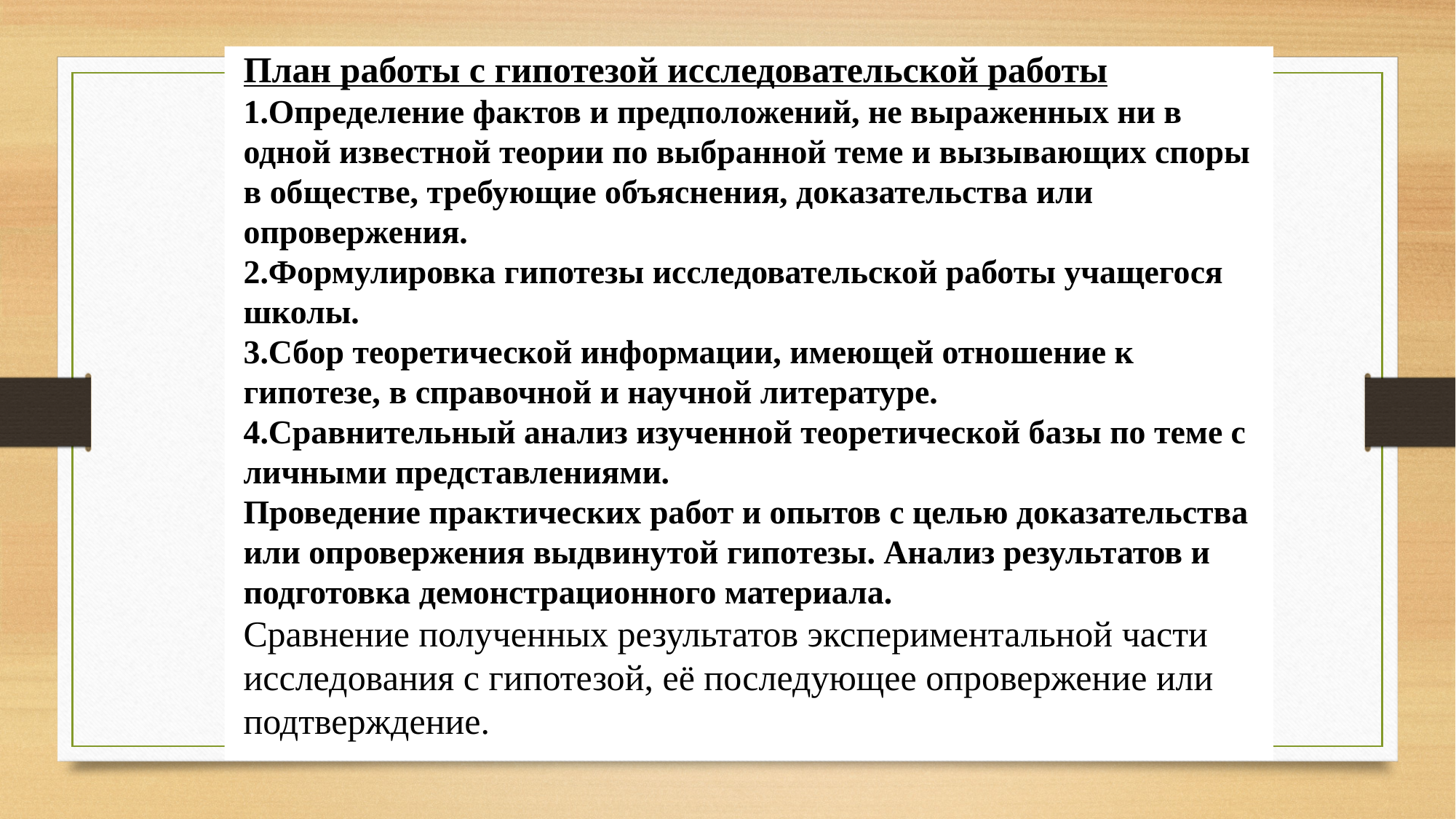

План работы с гипотезой исследовательской работы
Определение фактов и предположений, не выраженных ни в одной известной теории по выбранной теме и вызывающих споры в обществе, требующие объяснения, доказательства или опровержения.
Формулировка гипотезы исследовательской работы учащегося школы.
Сбор теоретической информации, имеющей отношение к гипотезе, в справочной и научной литературе.
Сравнительный анализ изученной теоретической базы по теме с личными представлениями.
Проведение практических работ и опытов с целью доказательства или опровержения выдвинутой гипотезы. Анализ результатов и подготовка демонстрационного материала.
Сравнение полученных результатов экспериментальной части исследования с гипотезой, её последующее опровержение или подтверждение.